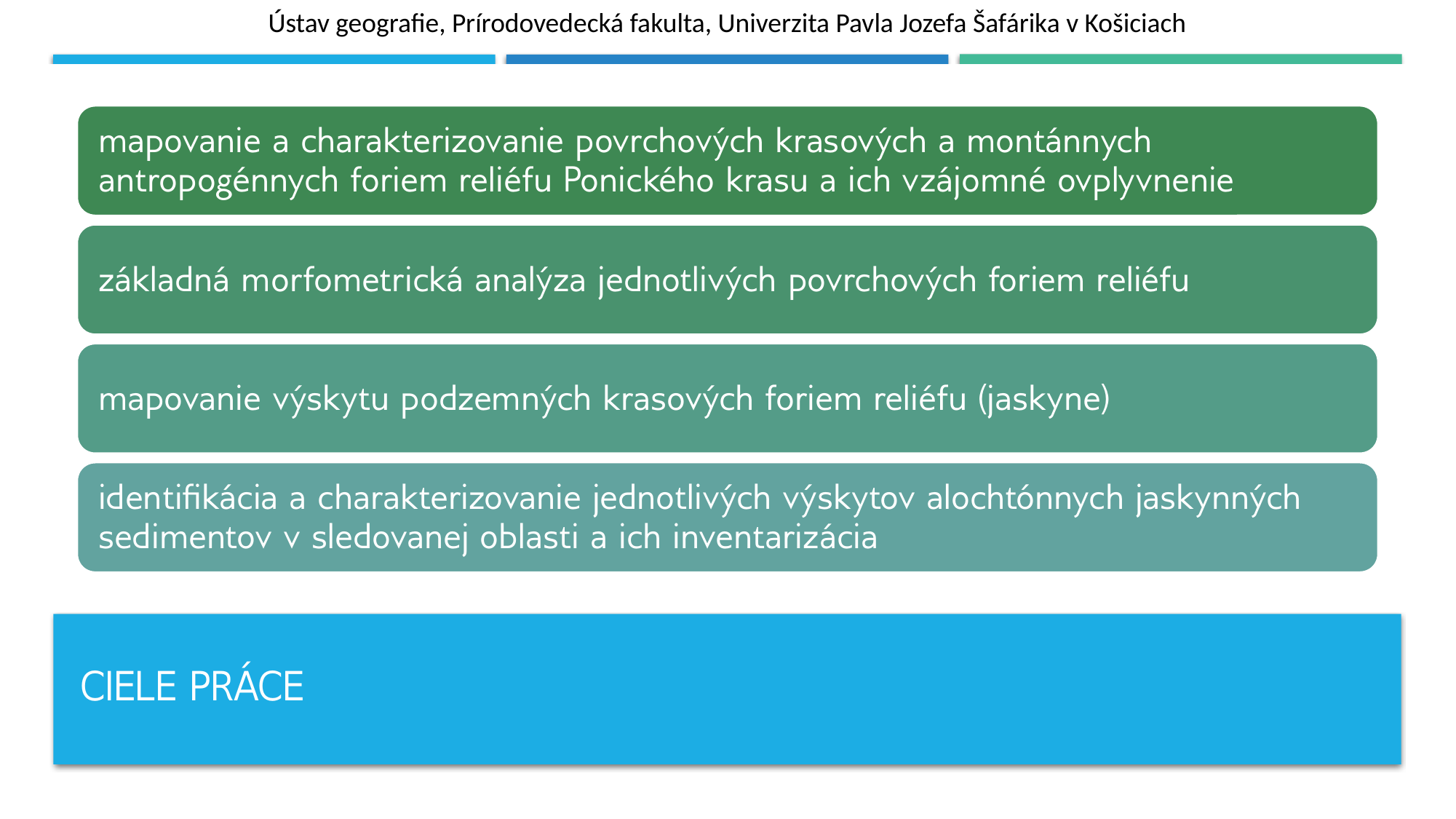

Ústav geografie, Prírodovedecká fakulta, Univerzita Pavla Jozefa Šafárika v Košiciach

mapovanie a charakterizovanie povrchových krasových a montánnych antropogénnych foriem reliéfu Ponického krasu a ich vzájomné ovplyvnenie
základná morfometrická analýza jednotlivých povrchových foriem reliéfu
mapovanie výskytu podzemných krasových foriem reliéfu (jaskyne)
identifikácia a charakterizovanie jednotlivých výskytov alochtónnych jaskynných sedimentov v sledovanej oblasti a ich inventarizácia

# Ciele práce